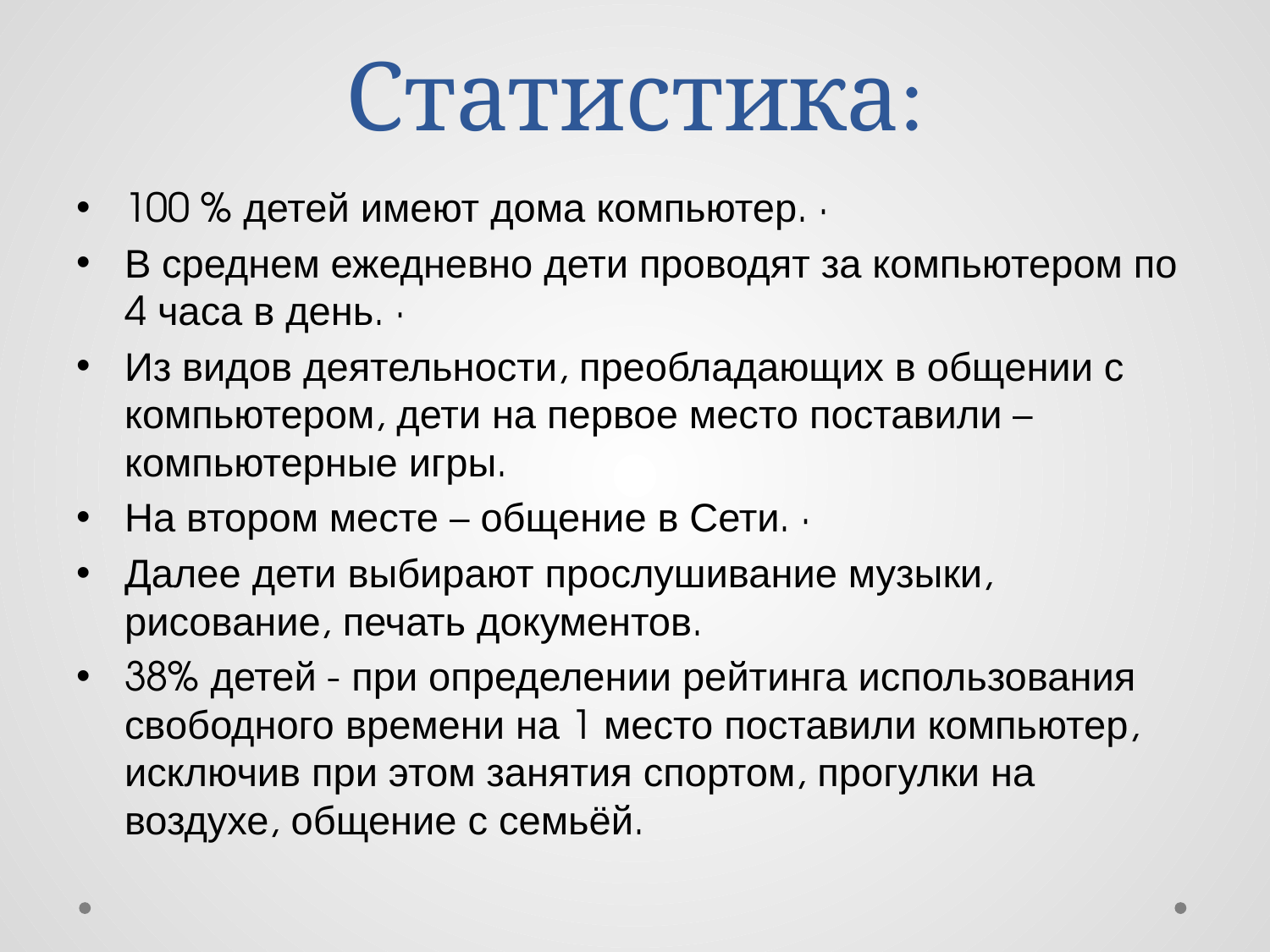

# Статистика:
100 % детей имеют дома компьютер. ·
В среднем ежедневно дети проводят за компьютером по 4 часа в день. ·
Из видов деятельности, преобладающих в общении с компьютером, дети на первое место поставили – компьютерные игры.
На втором месте – общение в Сети. ·
Далее дети выбирают прослушивание музыки, рисование, печать документов.
38% детей - при определении рейтинга использования свободного времени на 1 место поставили компьютер, исключив при этом занятия спортом, прогулки на воздухе, общение с семьёй.